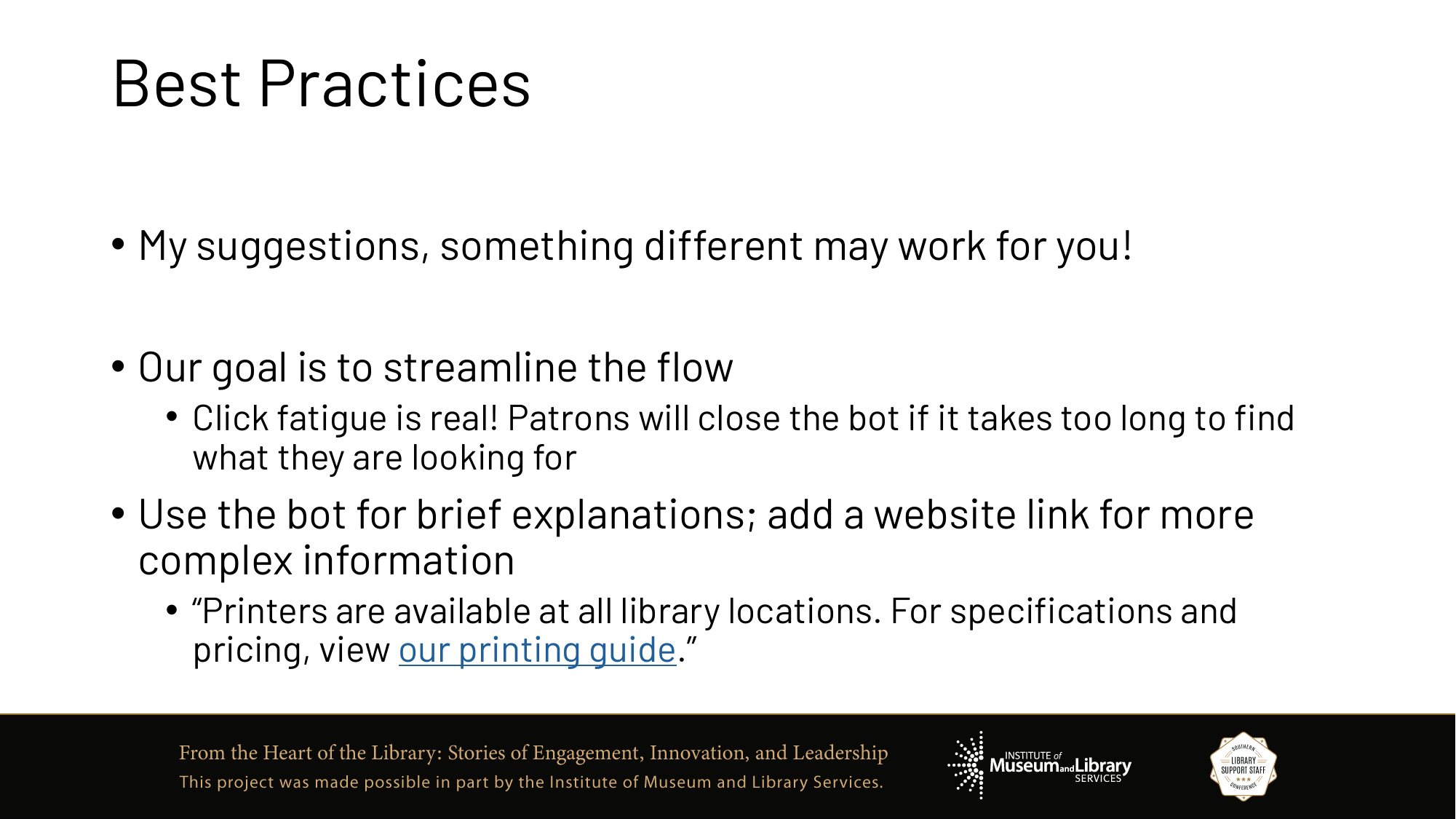

# Best Practices
My suggestions, something different may work for you!

Our goal is to streamline the flow
Click fatigue is real! Patrons will close the bot if it takes too long to find what they are looking for
Use the bot for brief explanations; add a website link for more complex information
“Printers are available at all library locations. For specifications and pricing, view our printing guide.”